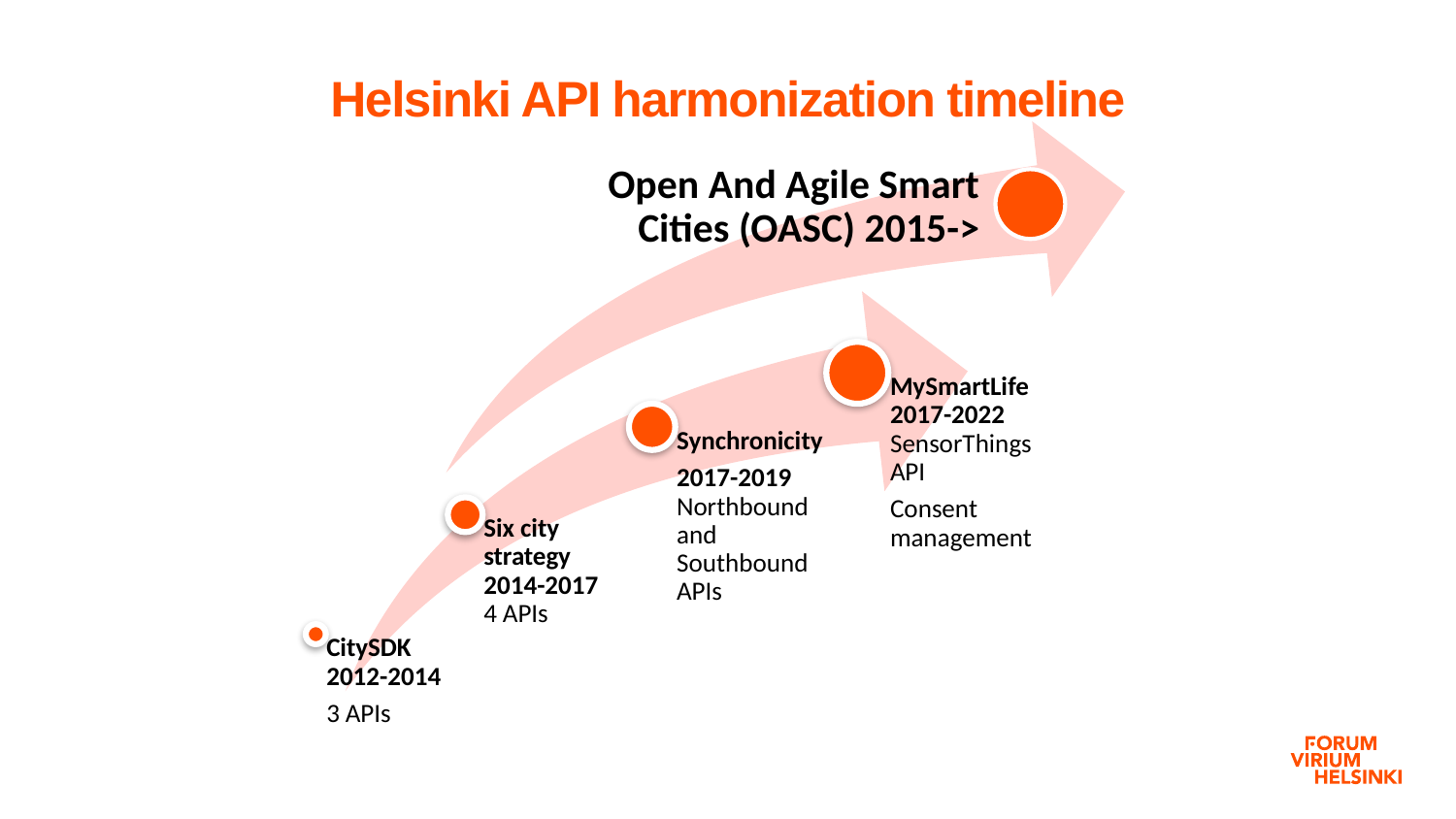

# Helsinki API harmonization timeline
Open And Agile Smart Cities (OASC) 2015->

CitySDK 2012-2014
3 APIs
Six city strategy
2014-2017
4 APIs
Synchronicity
2017-2019
Northbound and Southbound APIs
MySmartLife
2017-2022
SensorThings API
Consent management